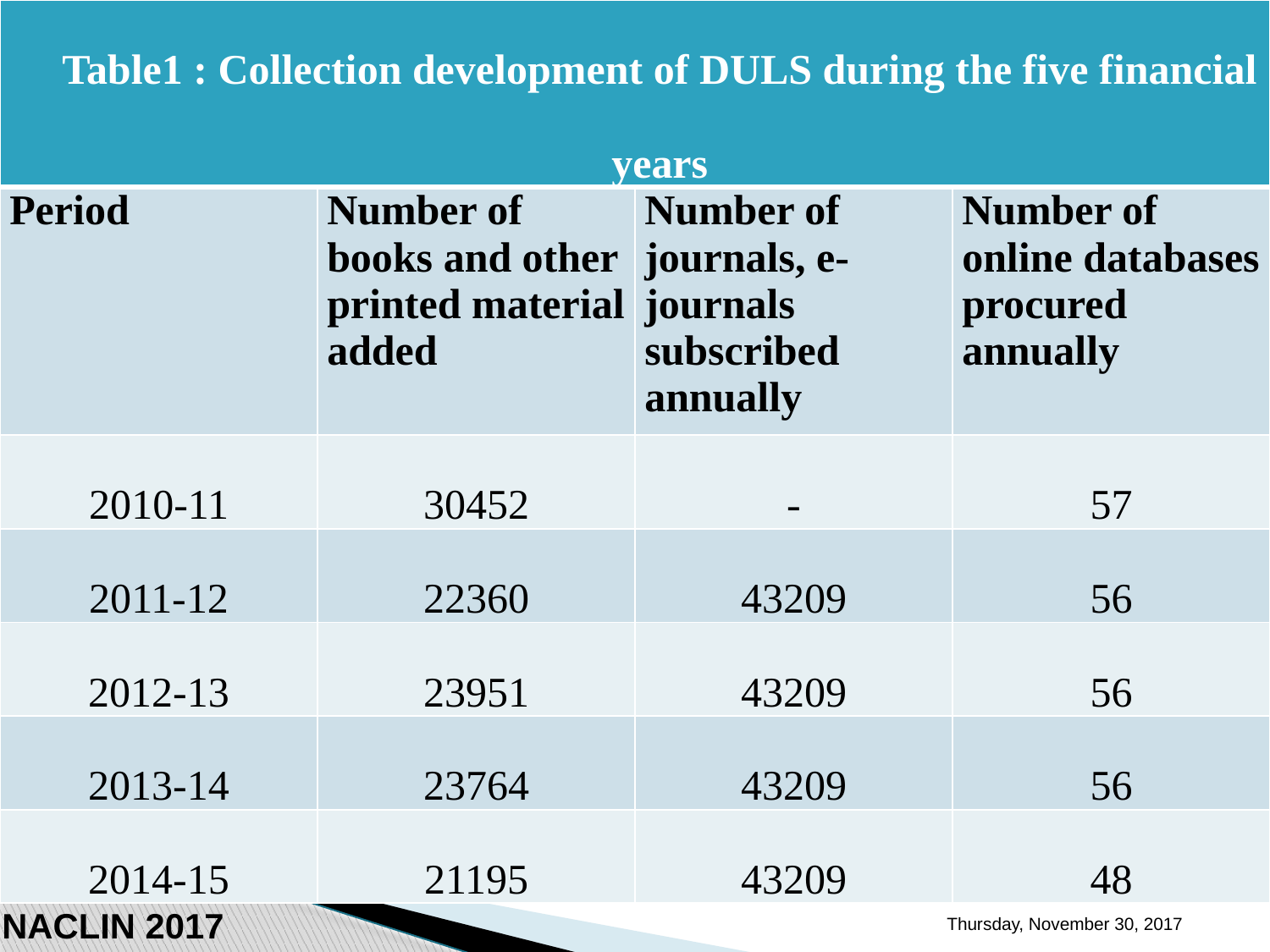

| Table1 : Collection development of DULS during the five financial years |  |  |  |
| --- | --- | --- | --- |
| Period | Number of books and other printed material added | Number of journals, e-journals subscribed annually | Number of online databases procured annually |
| 2010-11 | 30452 | - | 57 |
| 2011-12 | 22360 | 43209 | 56 |
| 2012-13 | 23951 | 43209 | 56 |
| 2013-14 | 23764 | 43209 | 56 |
| 2014-15 | 21195 | 43209 | 48 |
Thursday, November 30, 2017
NACLIN 2017